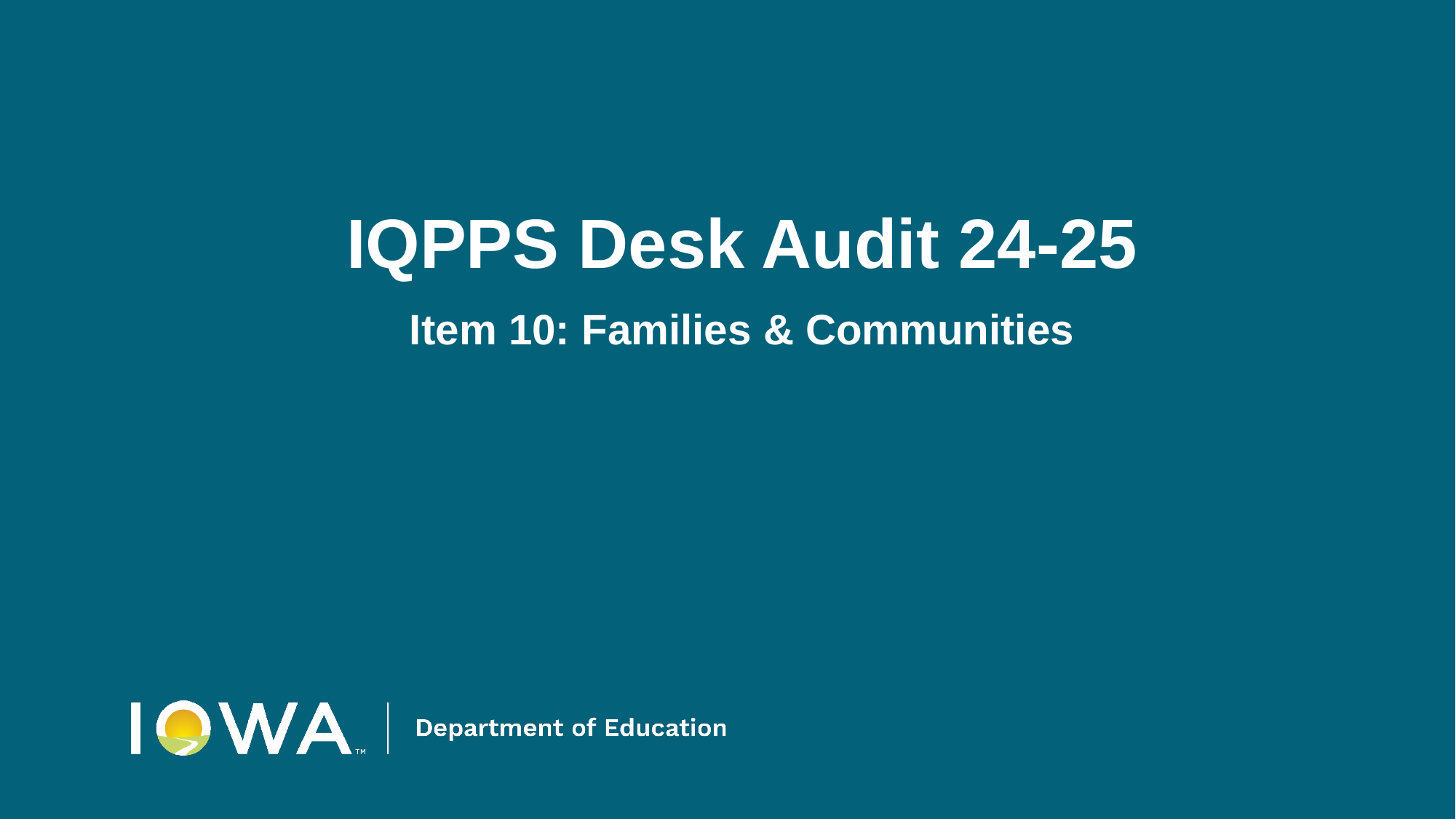

# IQPPS Desk Audit 24-25
Item 10: Families & Communities